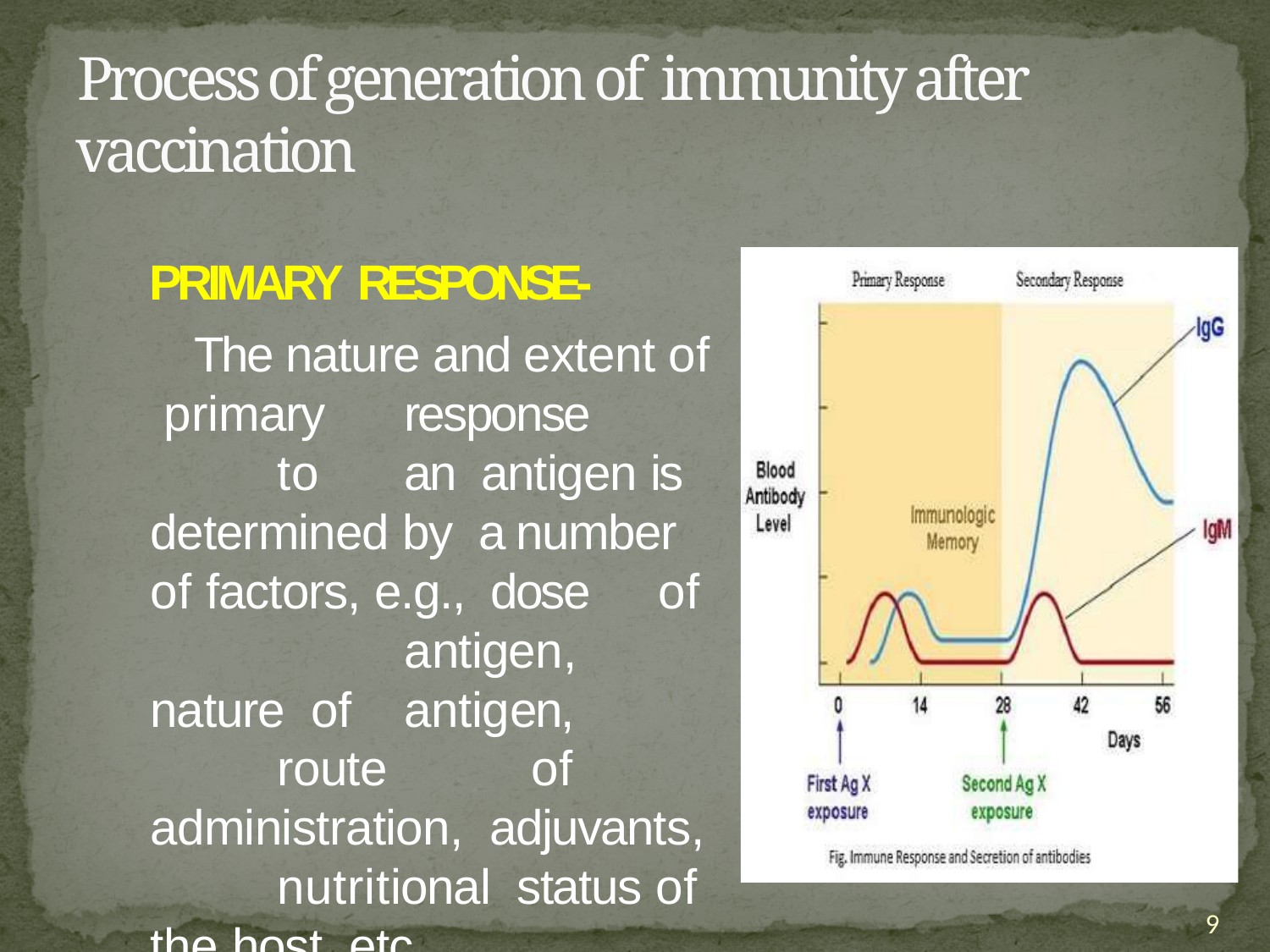

# Process of generation of  immunity after vaccination

PRIMARY RESPONSE-
The nature and extent of  primary	response		to	an  antigen is determined by  a number of factors, e.g.,  dose	of		antigen,	nature  of	antigen,		route		of  administration,  adjuvants,	nutritional  status of the host, etc
9